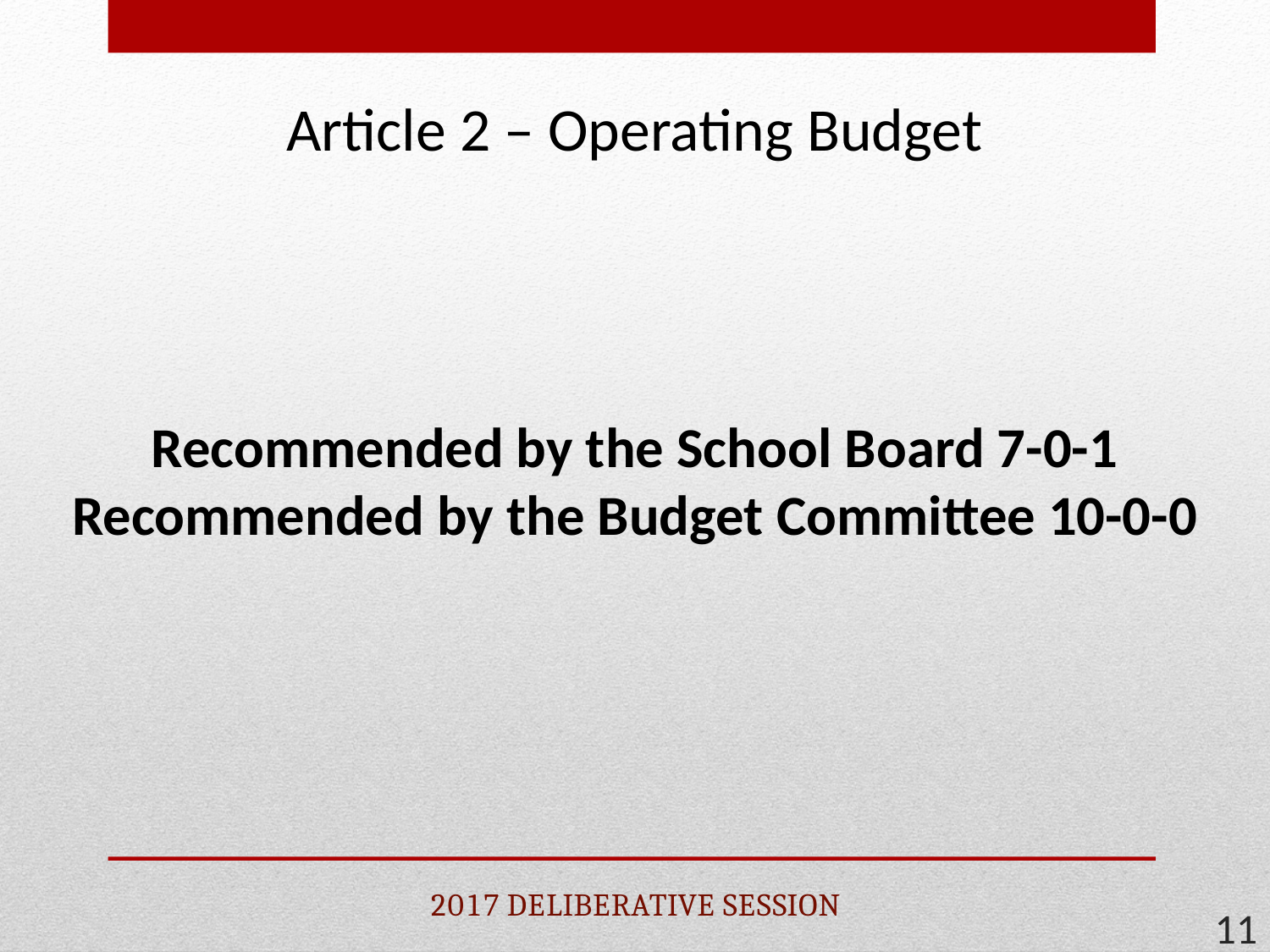

# Article 2 – Operating Budget
Recommended by the School Board 7-0-1
Recommended by the Budget Committee 10-0-0
2017 DELIBERATIVE SESSION
11